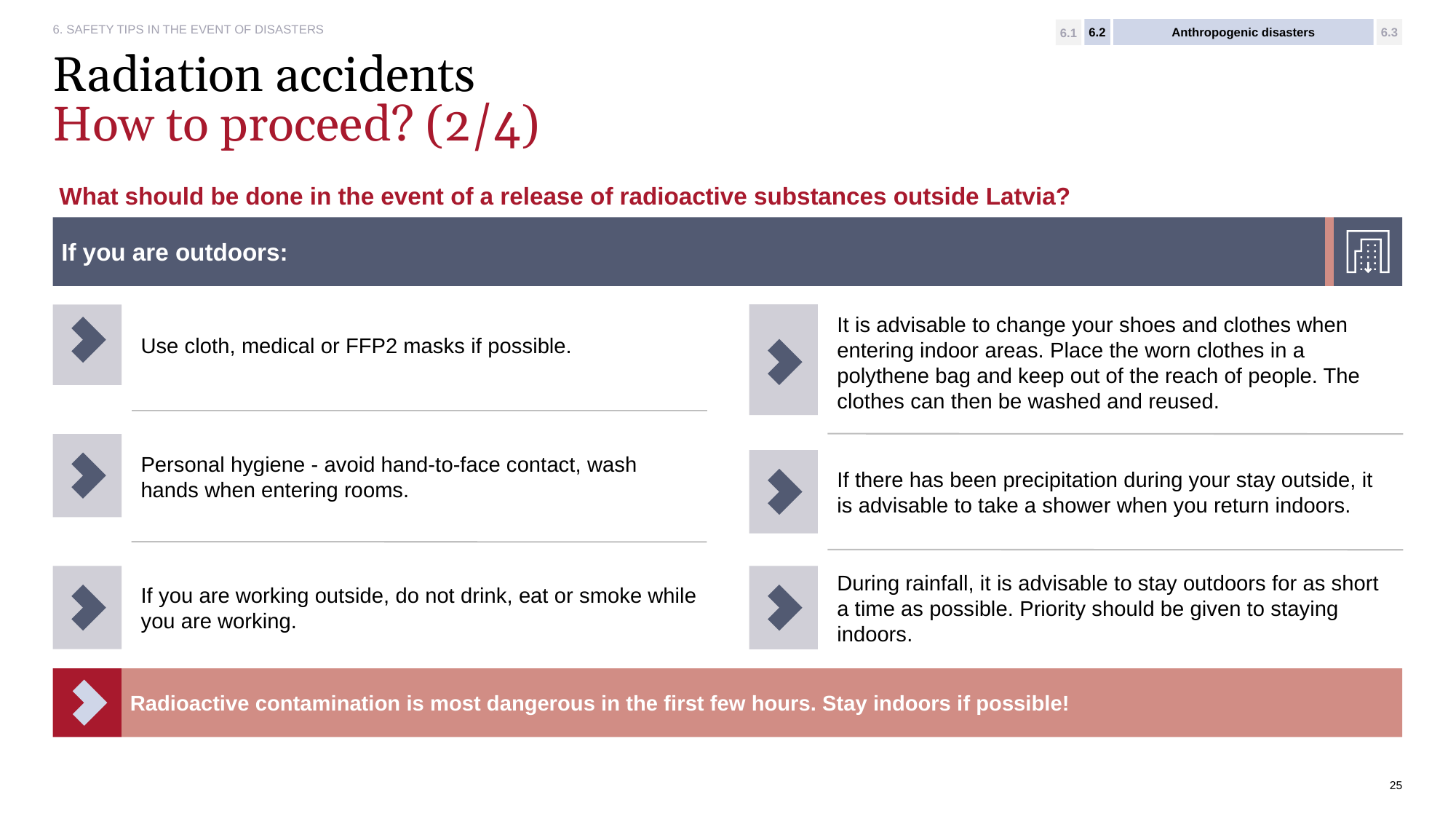

6.2
Anthropogenic disasters
6.3
6.1
# Radiation accidents How to proceed? (2/4)
What should be done in the event of a release of radioactive substances outside Latvia?

If you are outdoors:

Use cloth, medical or FFP2 masks if possible.

It is advisable to change your shoes and clothes when entering indoor areas. Place the worn clothes in a polythene bag and keep out of the reach of people. The clothes can then be washed and reused.

Personal hygiene - avoid hand-to-face contact, wash hands when entering rooms.

If there has been precipitation during your stay outside, it is advisable to take a shower when you return indoors.

If you are working outside, do not drink, eat or smoke while you are working.

During rainfall, it is advisable to stay outdoors for as short a time as possible. Priority should be given to staying indoors.

Radioactive contamination is most dangerous in the first few hours. Stay indoors if possible!

25